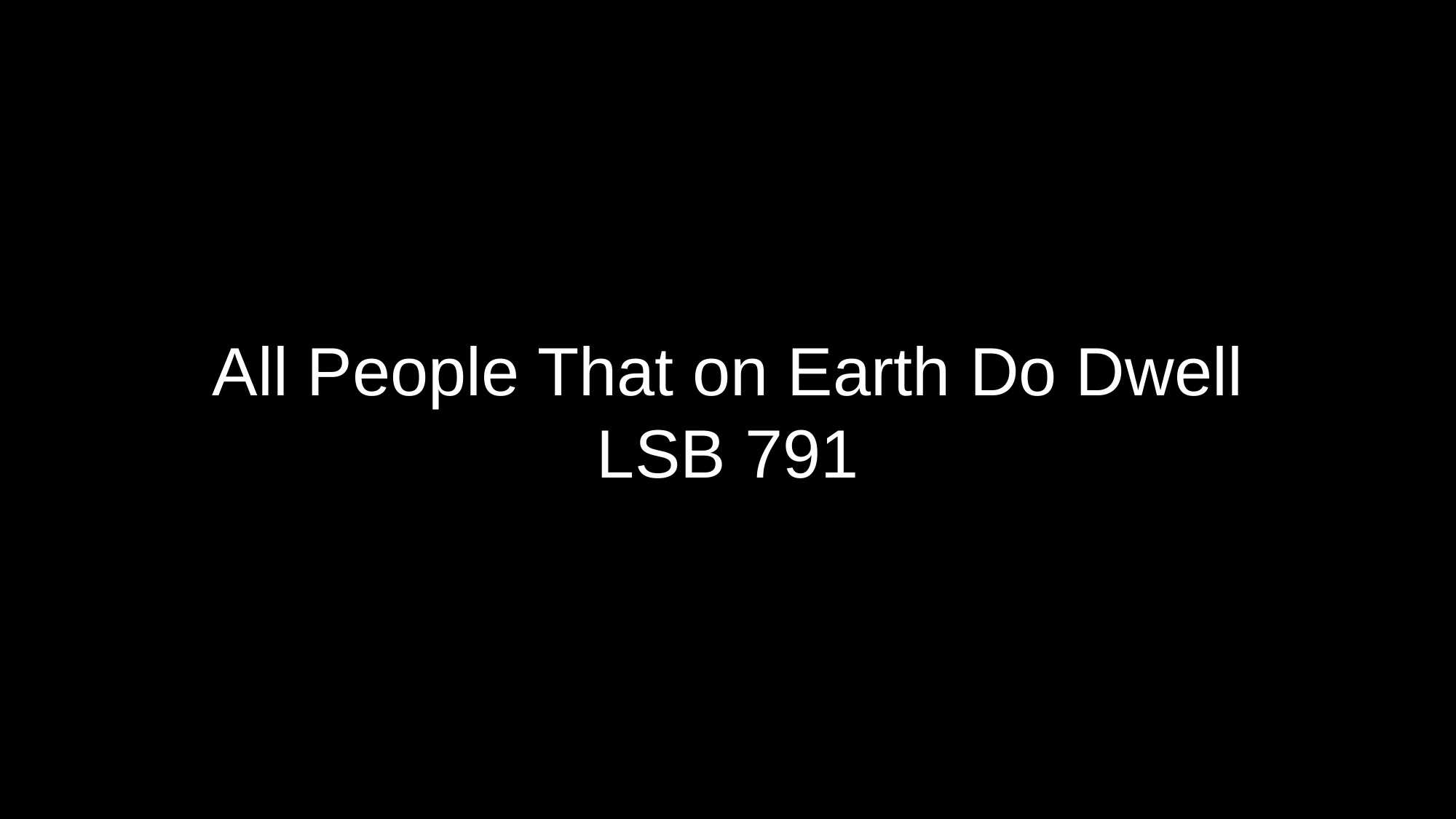

All People That on Earth Do Dwell
LSB 791